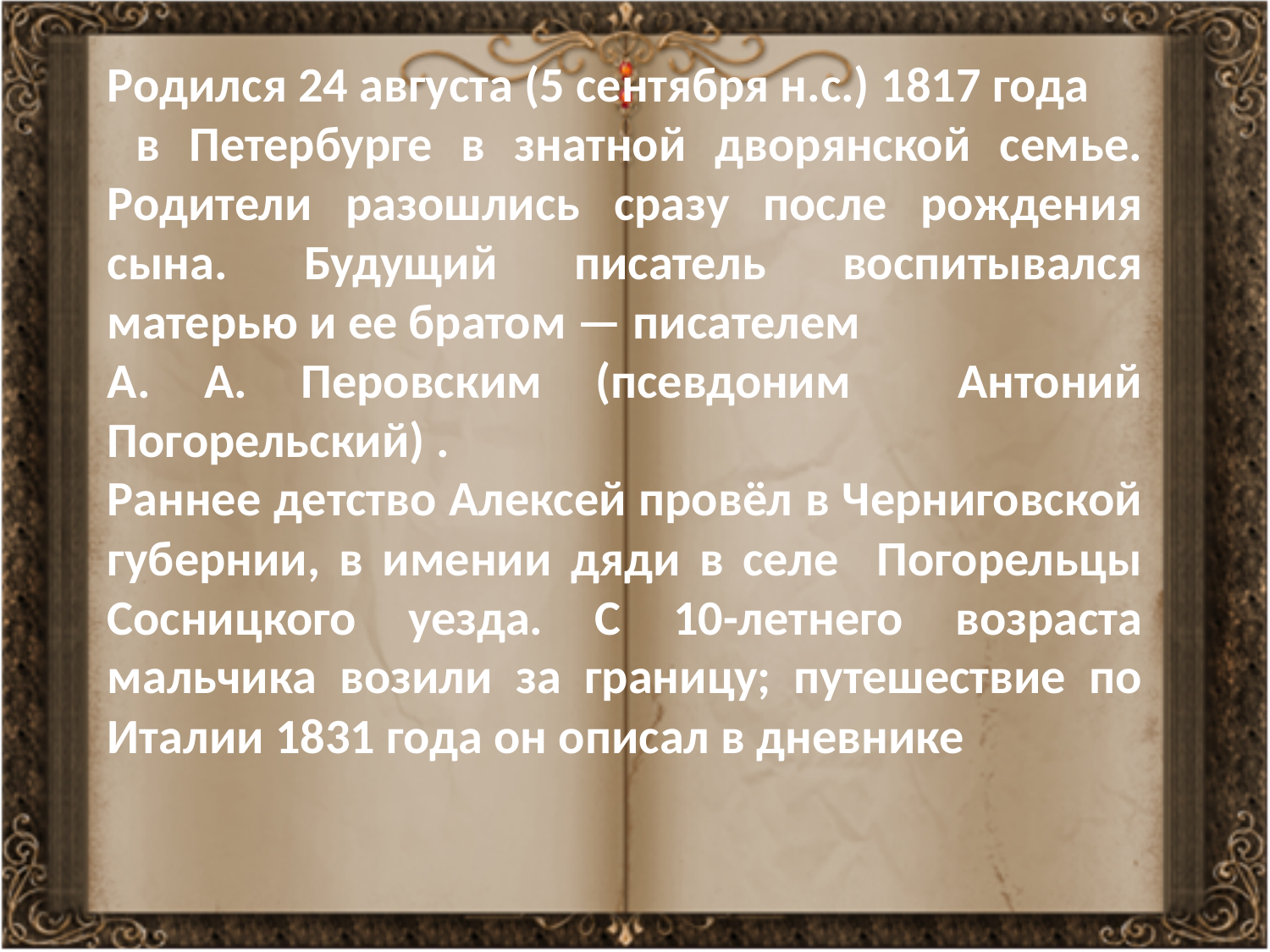

Родился 24 августа (5 сентября н.с.) 1817 года
 в Петербурге в знатной дворянской семье. Родители разошлись сразу после рождения сына. Будущий писатель воспитывался матерью и ее братом — писателем
А. А. Перовским (псевдоним  Антоний Погорельский) .
Раннее детство Алексей провёл в Черниговской губернии, в имении дяди в селе  Погорельцы Сосницкого уезда. С 10-летнего возраста мальчика возили за границу; путешествие по Италии 1831 года он описал в дневнике